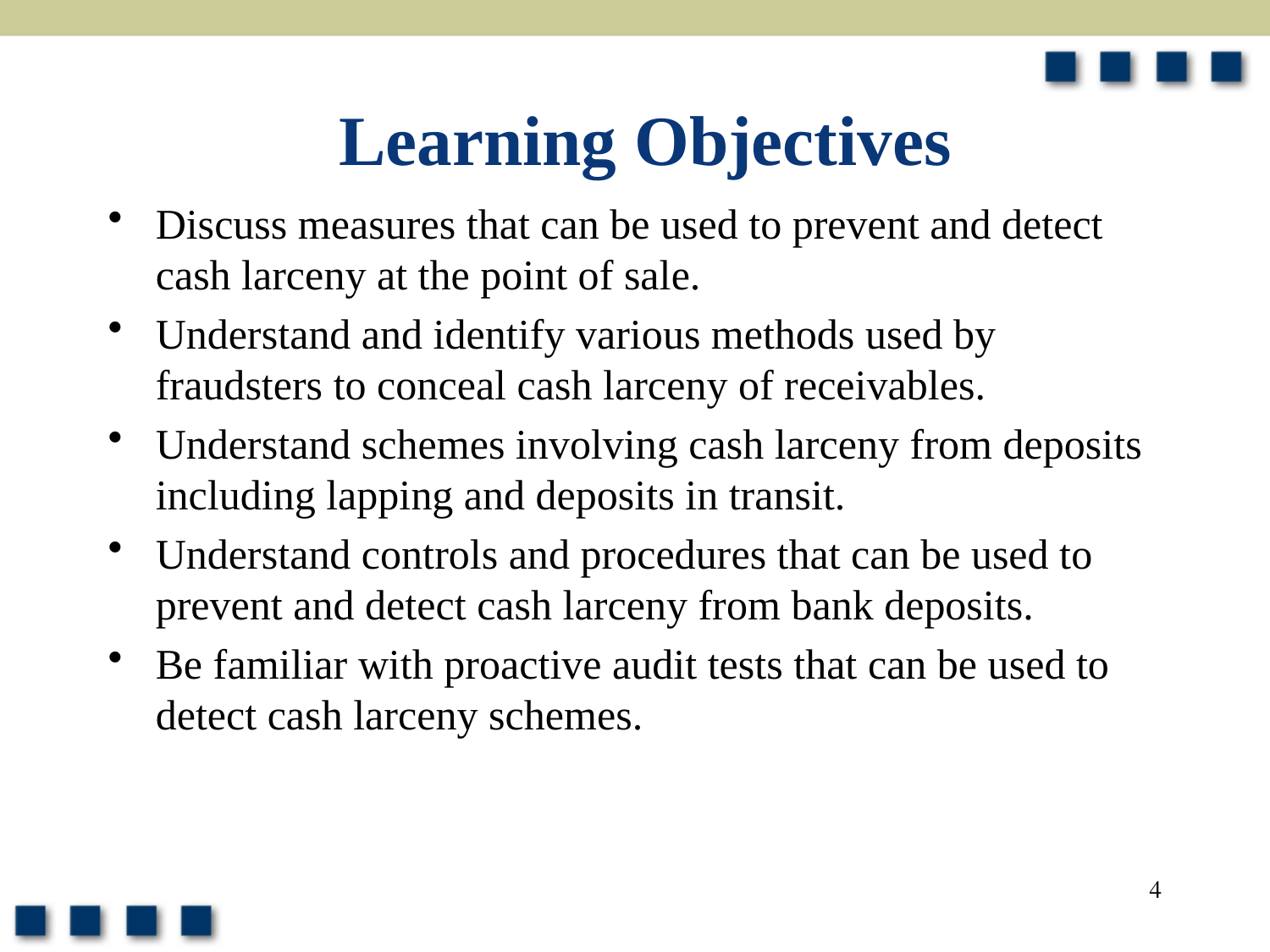

# Learning Objectives
Discuss measures that can be used to prevent and detect cash larceny at the point of sale.
Understand and identify various methods used by fraudsters to conceal cash larceny of receivables.
Understand schemes involving cash larceny from deposits including lapping and deposits in transit.
Understand controls and procedures that can be used to prevent and detect cash larceny from bank deposits.
Be familiar with proactive audit tests that can be used to detect cash larceny schemes.
4